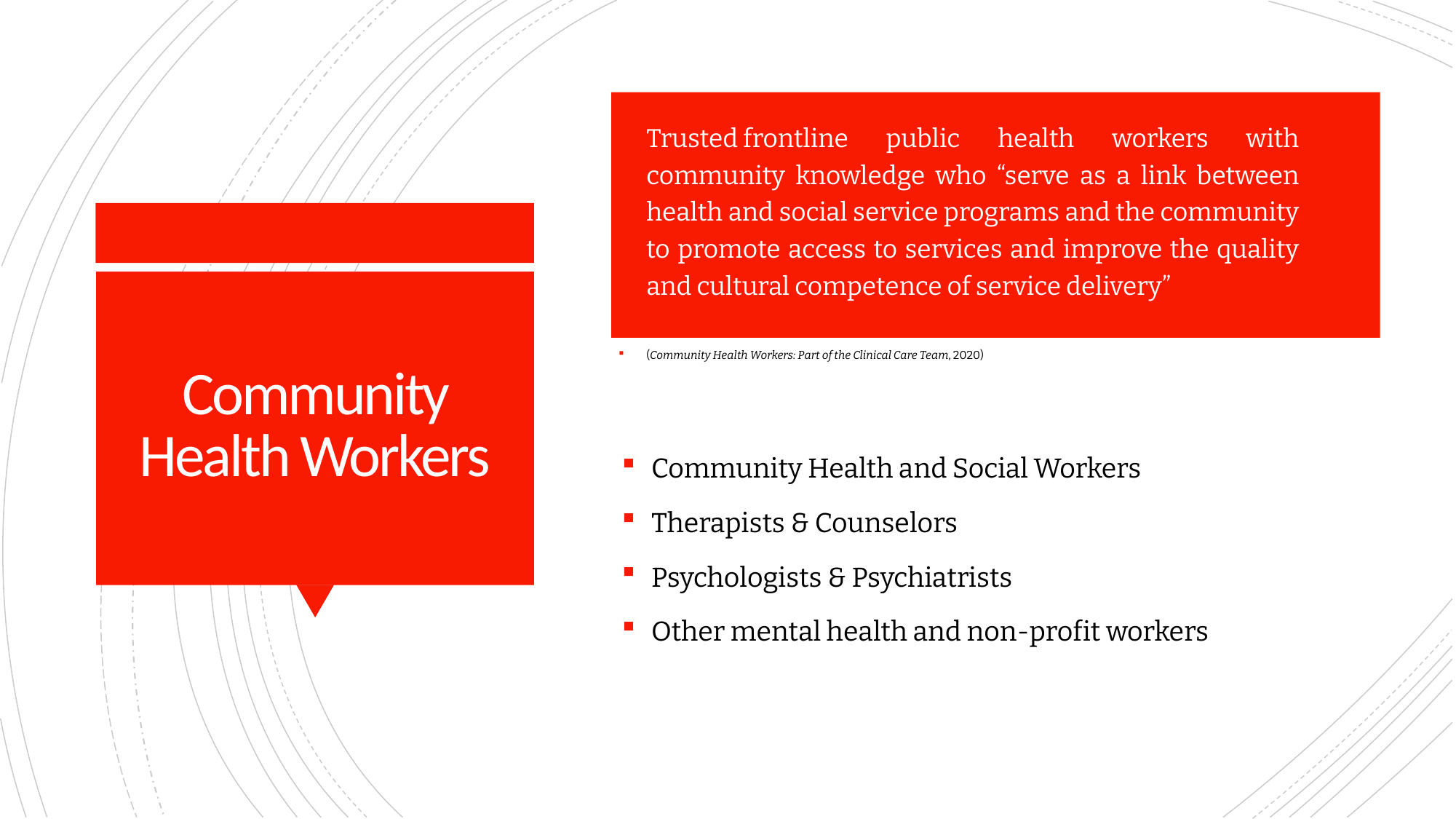

Trusted frontline public health workers with community knowledge who “serve as a link between health and social service programs and the community to promote access to services and improve the quality and cultural competence of service delivery”

(Community Health Workers: Part of the Clinical Care Team, 2020)
# Community Health Workers
Community Health and Social Workers
Therapists & Counselors
Psychologists & Psychiatrists
Other mental health and non-profit workers